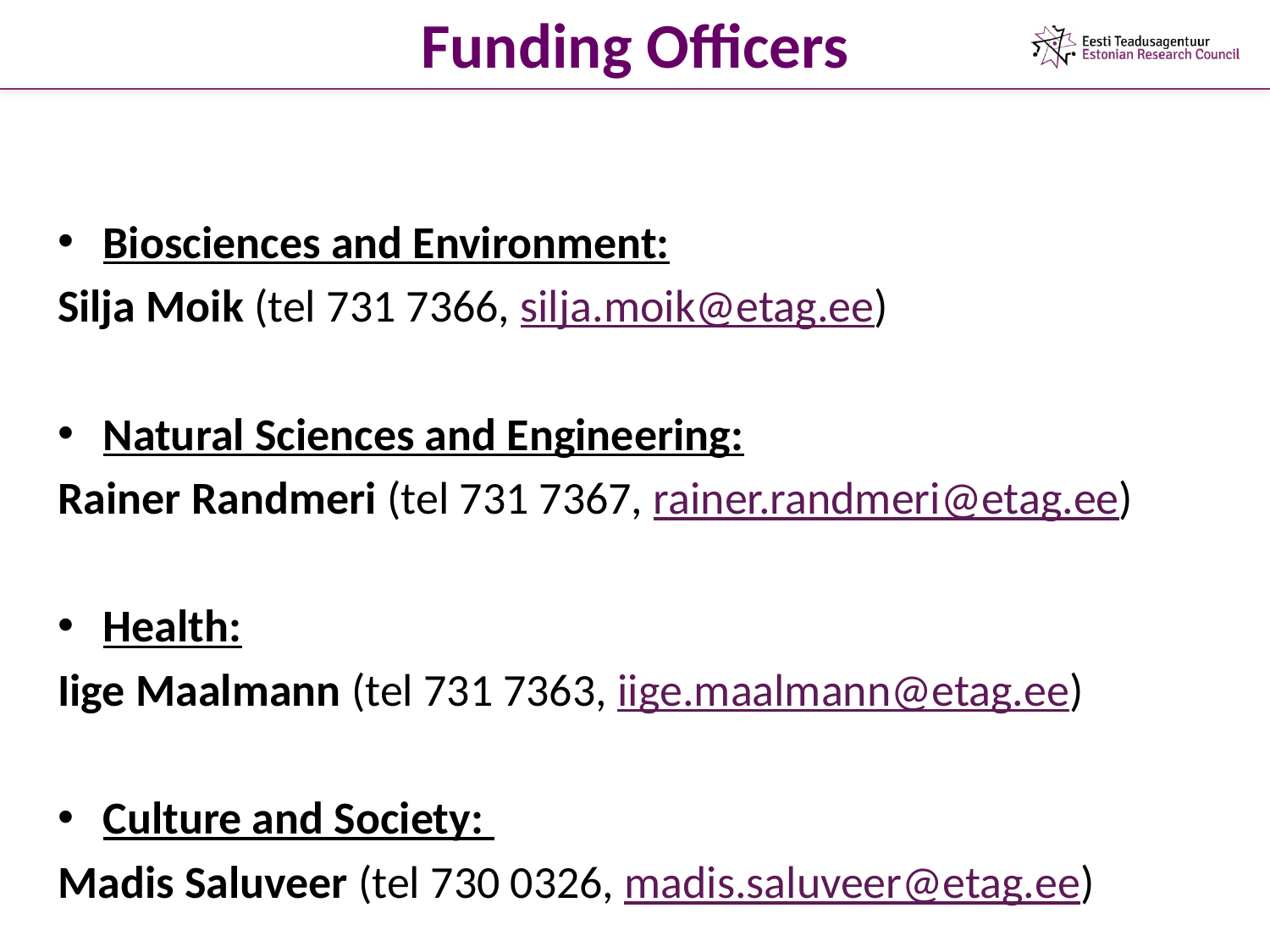

# Funding Officers
Biosciences and Environment:
Silja Moik (tel 731 7366, silja.moik@etag.ee)

Natural Sciences and Engineering:
Rainer Randmeri (tel 731 7367, rainer.randmeri@etag.ee)

Health:
Iige Maalmann (tel 731 7363, iige.maalmann@etag.ee)

Culture and Society:
Madis Saluveer (tel 730 0326, madis.saluveer@etag.ee)